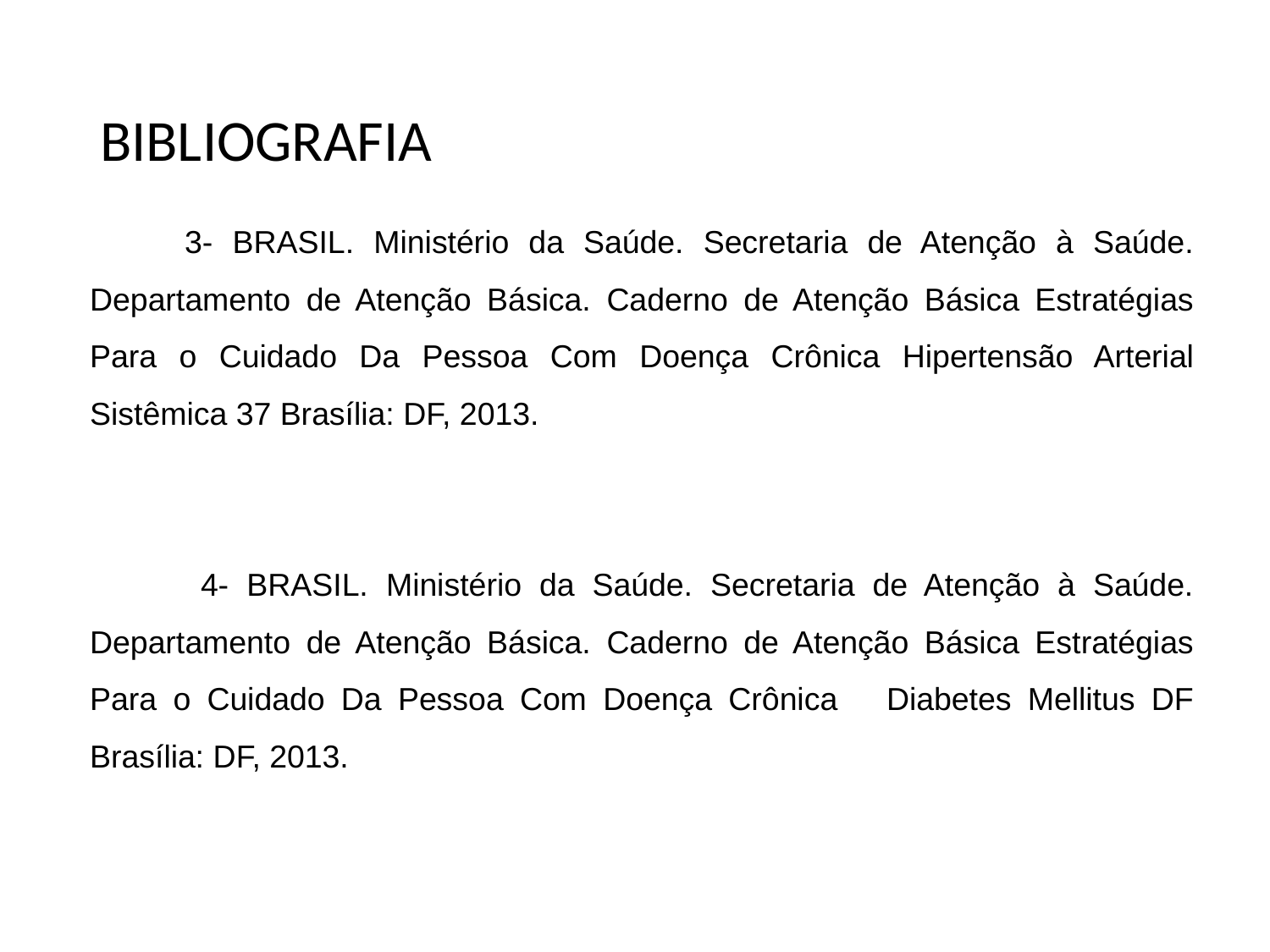

# BIBLIOGRAFIA
 3- BRASIL. Ministério da Saúde. Secretaria de Atenção à Saúde. Departamento de Atenção Básica. Caderno de Atenção Básica Estratégias Para o Cuidado Da Pessoa Com Doença Crônica Hipertensão Arterial Sistêmica 37 Brasília: DF, 2013.

  4- BRASIL. Ministério da Saúde. Secretaria de Atenção à Saúde. Departamento de Atenção Básica. Caderno de Atenção Básica Estratégias Para o Cuidado Da Pessoa Com Doença Crônica   Diabetes Mellitus DF Brasília: DF, 2013.